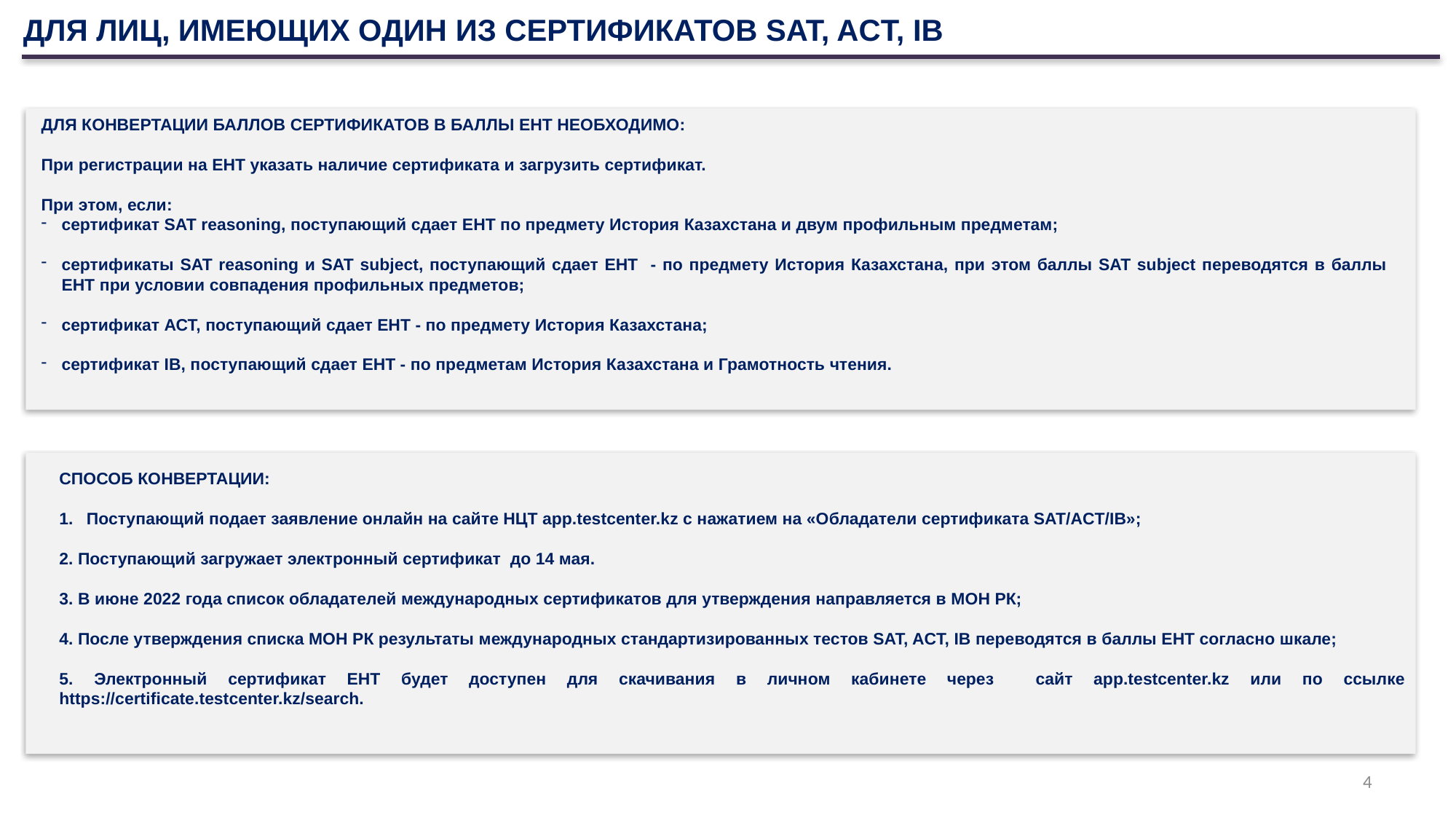

ДЛЯ ЛИЦ, ИМЕЮЩИХ ОДИН ИЗ СЕРТИФИКАТОВ SAT, ACT, IB

ДЛЯ КОНВЕРТАЦИИ БАЛЛОВ СЕРТИФИКАТОВ В БАЛЛЫ ЕНТ НЕОБХОДИМО:

При регистрации на ЕНТ указать наличие сертификата и загрузить сертификат.

При этом, если:
сертификат SAT reasoning, поступающий сдает ЕНТ по предмету История Казахстана и двум профильным предметам;

сертификаты SAT reasoning и SAT subject, поступающий сдает ЕНТ  - по предмету История Казахстана, при этом баллы SAT subject переводятся в баллы ЕНТ при условии совпадения профильных предметов;

сертификат АСТ, поступающий сдает ЕНТ - по предмету История Казахстана;

сертификат IB, поступающий сдает ЕНТ - по предметам История Казахстана и Грамотность чтения.

СПОСОБ КОНВЕРТАЦИИ:

Поступающий подает заявление онлайн на сайте НЦТ app.testcenter.kz с нажатием на «Обладатели сертификата SAT/ACT/IB»;

2. Поступающий загружает электронный сертификат  до 14 мая.

3. В июне 2022 года список обладателей международных сертификатов для утверждения направляется в МОН РК;

4. После утверждения списка МОН РК результаты международных стандартизированных тестов SAT, ACT, IB переводятся в баллы ЕНТ согласно шкале;

5. Электронный сертификат ЕНТ будет доступен для скачивания в личном кабинете через  сайт app.testcenter.kz или по ссылке https://certificate.testcenter.kz/search.
4